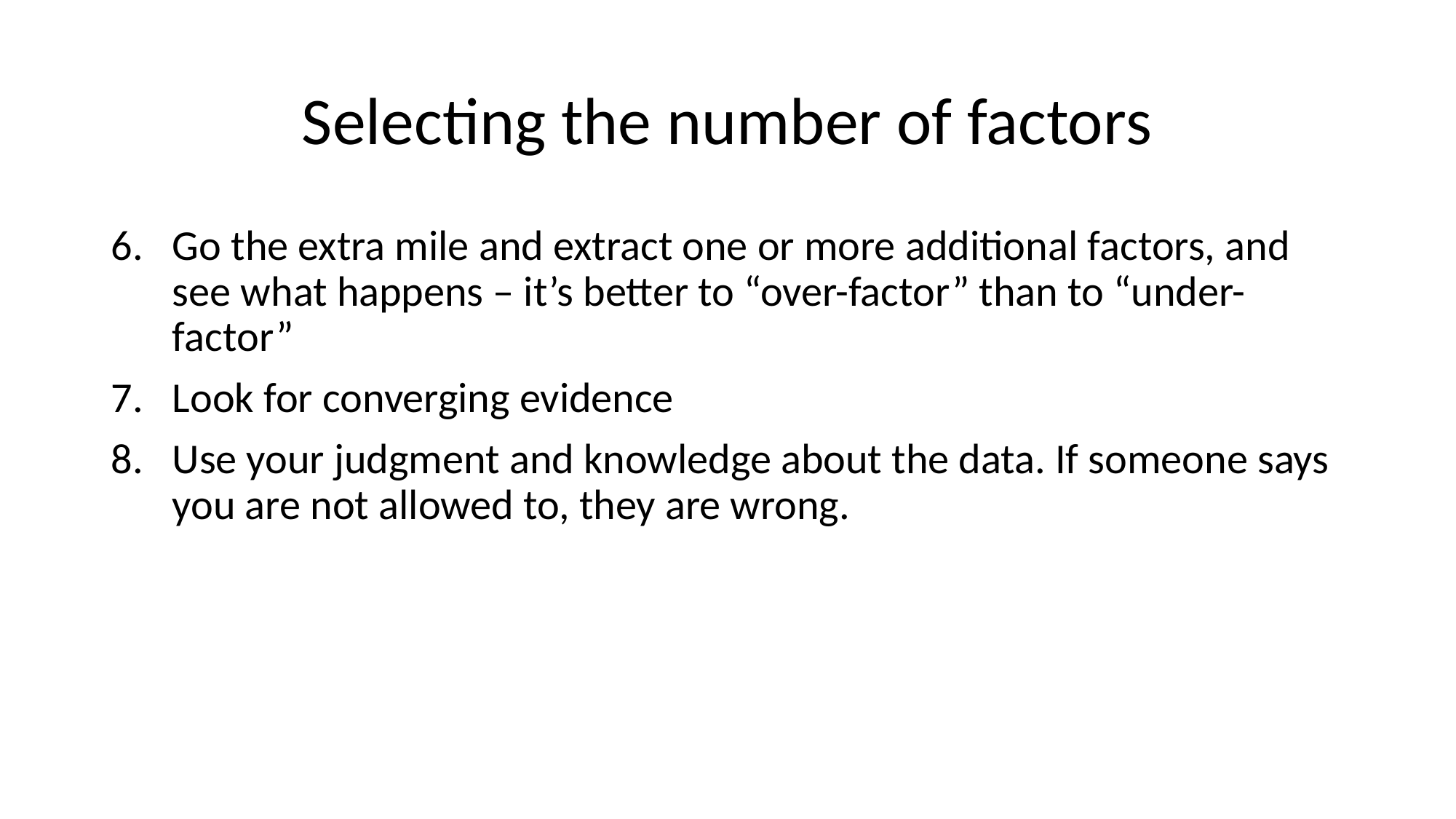

# Selecting the number of factors
Go the extra mile and extract one or more additional factors, and see what happens – it’s better to “over-factor” than to “under-factor”
Look for converging evidence
Use your judgment and knowledge about the data. If someone says you are not allowed to, they are wrong.